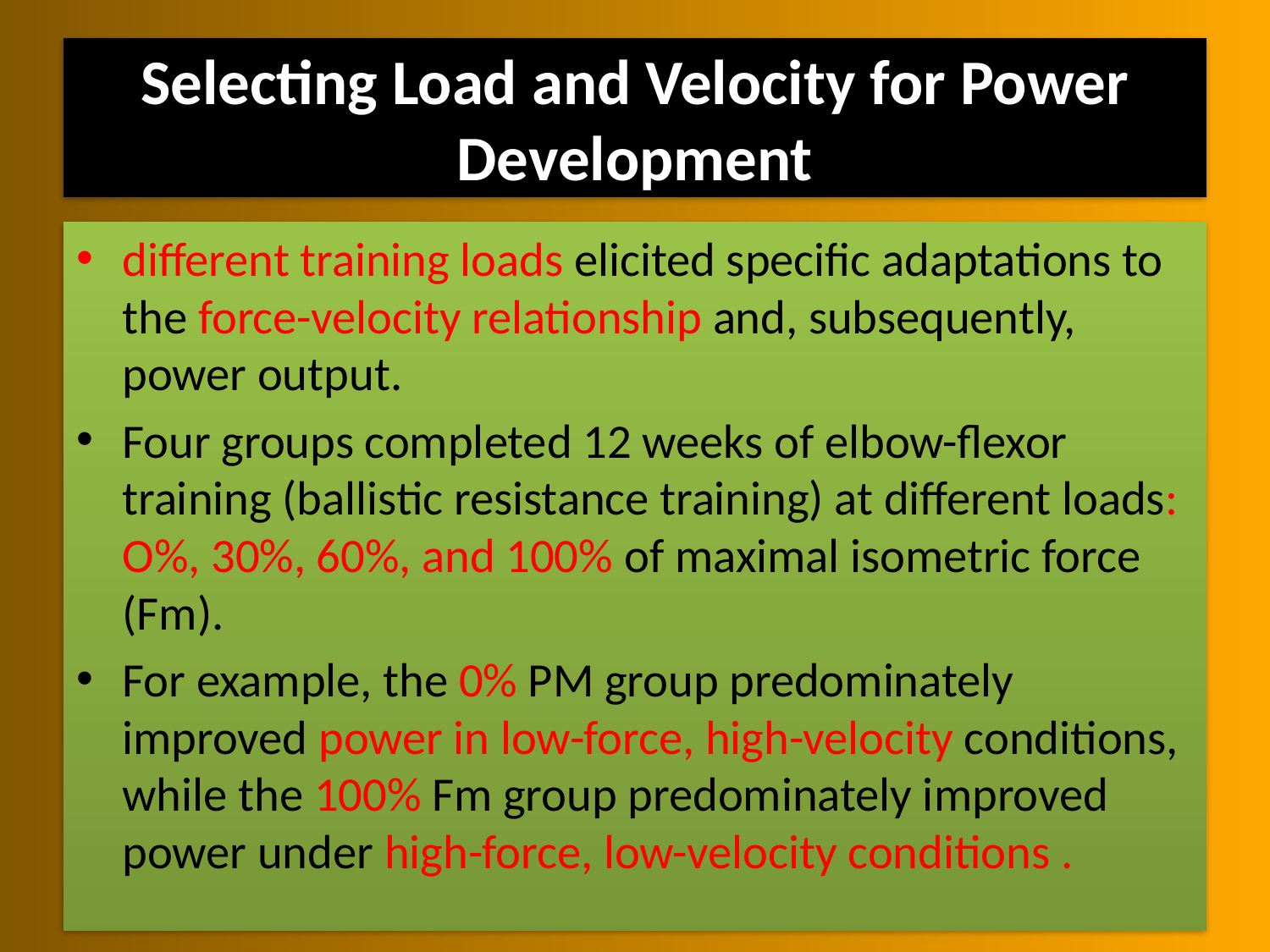

# Selecting Load and Velocity for Power Development
different training loads elicited specific adaptations to the force-velocity relationship and, subsequently, power output.
Four groups completed 12 weeks of elbow-flexor training (ballistic resistance training) at different loads: O%, 30%, 60%, and 100% of maximal isometric force (Fm).
For example, the 0% PM group predominately improved power in low-force, high-velocity conditions, while the 100% Fm group predominately improved power under high-force, low-velocity conditions .